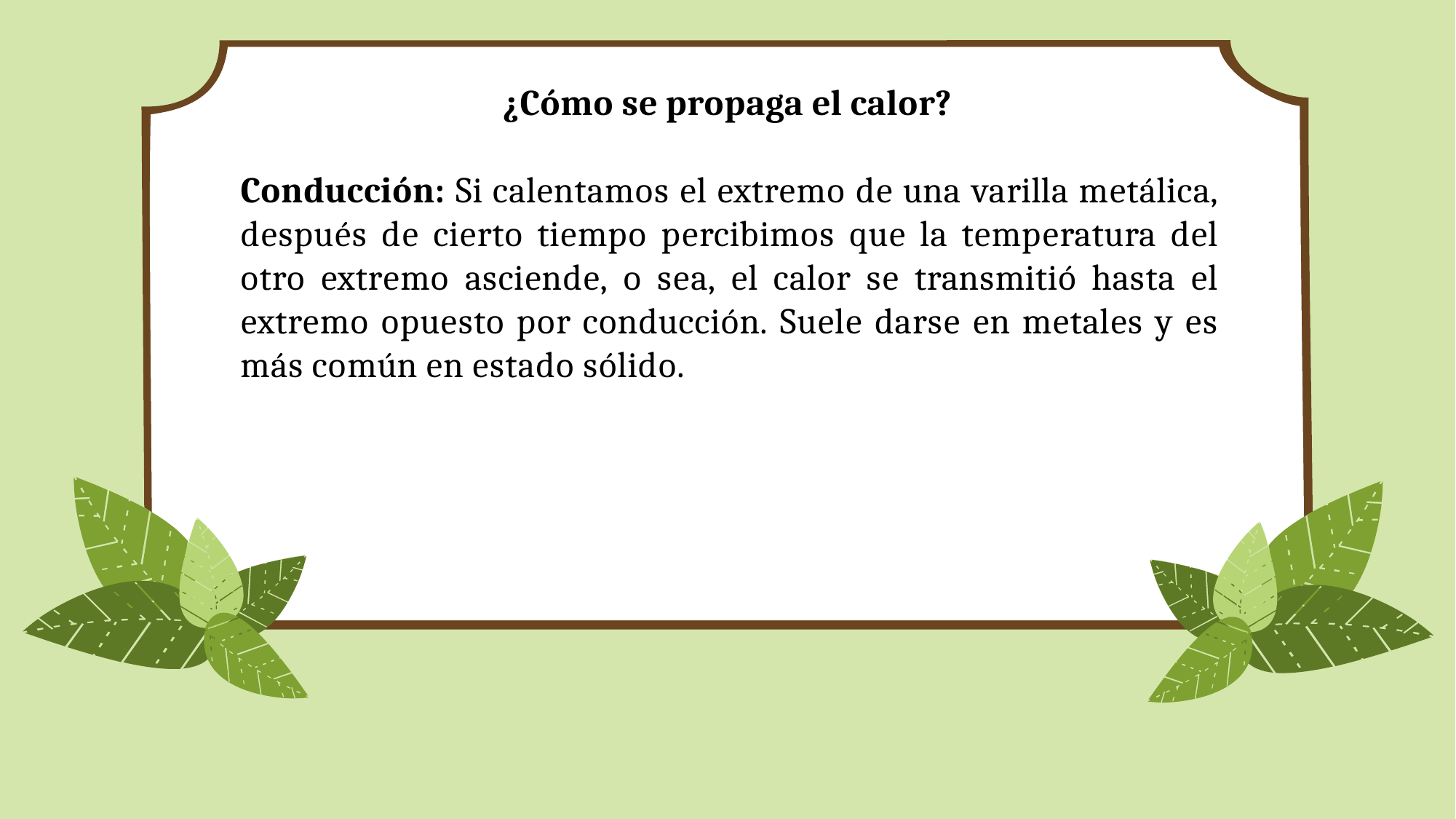

¿Cómo se propaga el calor?
Conducción: Si calentamos el extremo de una varilla metálica, después de cierto tiempo percibimos que la temperatura del otro extremo asciende, o sea, el calor se transmitió hasta el extremo opuesto por conducción. Suele darse en metales y es más común en estado sólido.